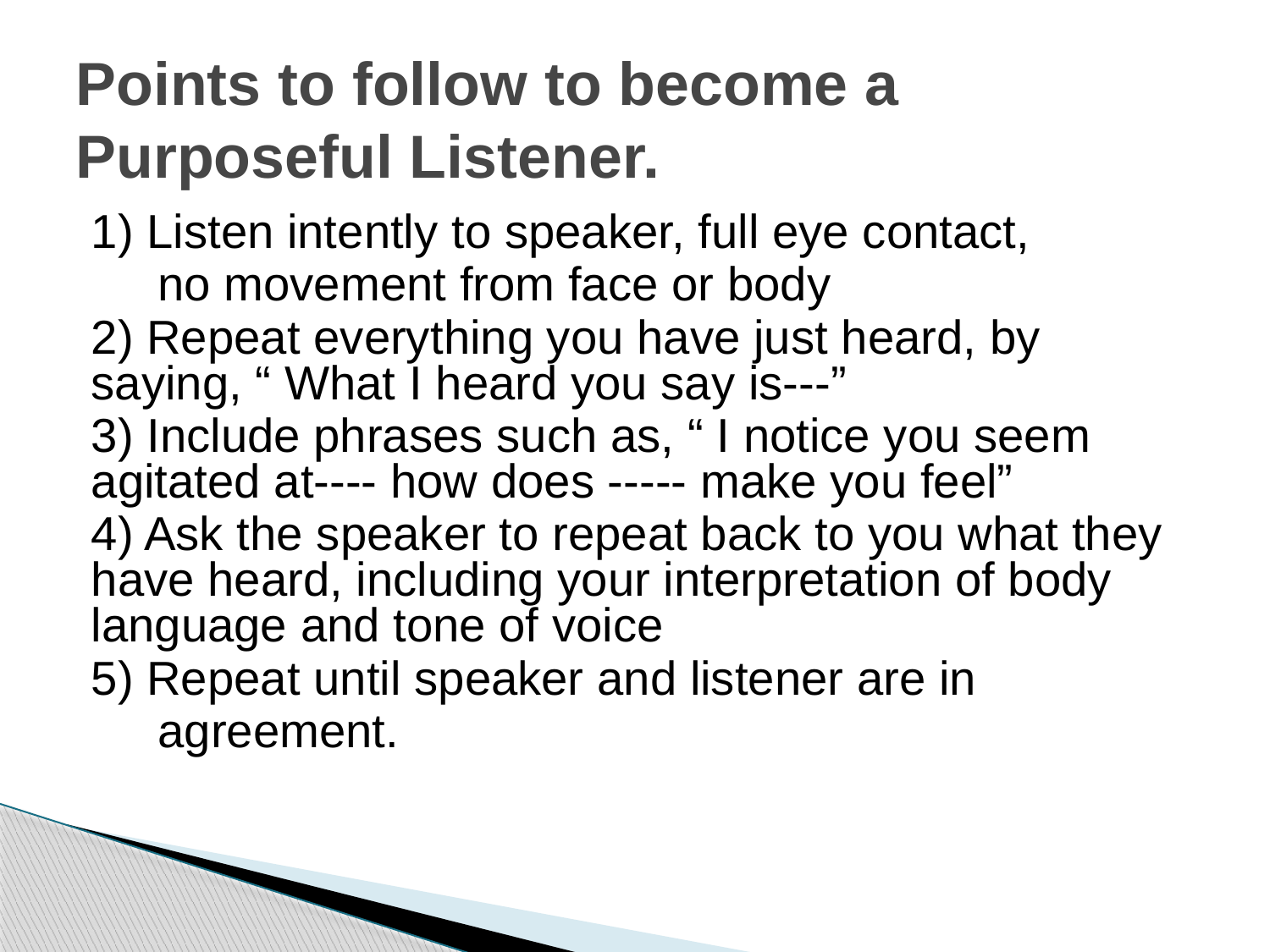

# Points to follow to become a Purposeful Listener.
1) Listen intently to speaker, full eye contact,
     no movement from face or body
2) Repeat everything you have just heard, by saying, “ What I heard you say is---”
3) Include phrases such as, “ I notice you seem agitated at---- how does ----- make you feel”
4) Ask the speaker to repeat back to you what they have heard, including your interpretation of body language and tone of voice
5) Repeat until speaker and listener are in
     agreement.